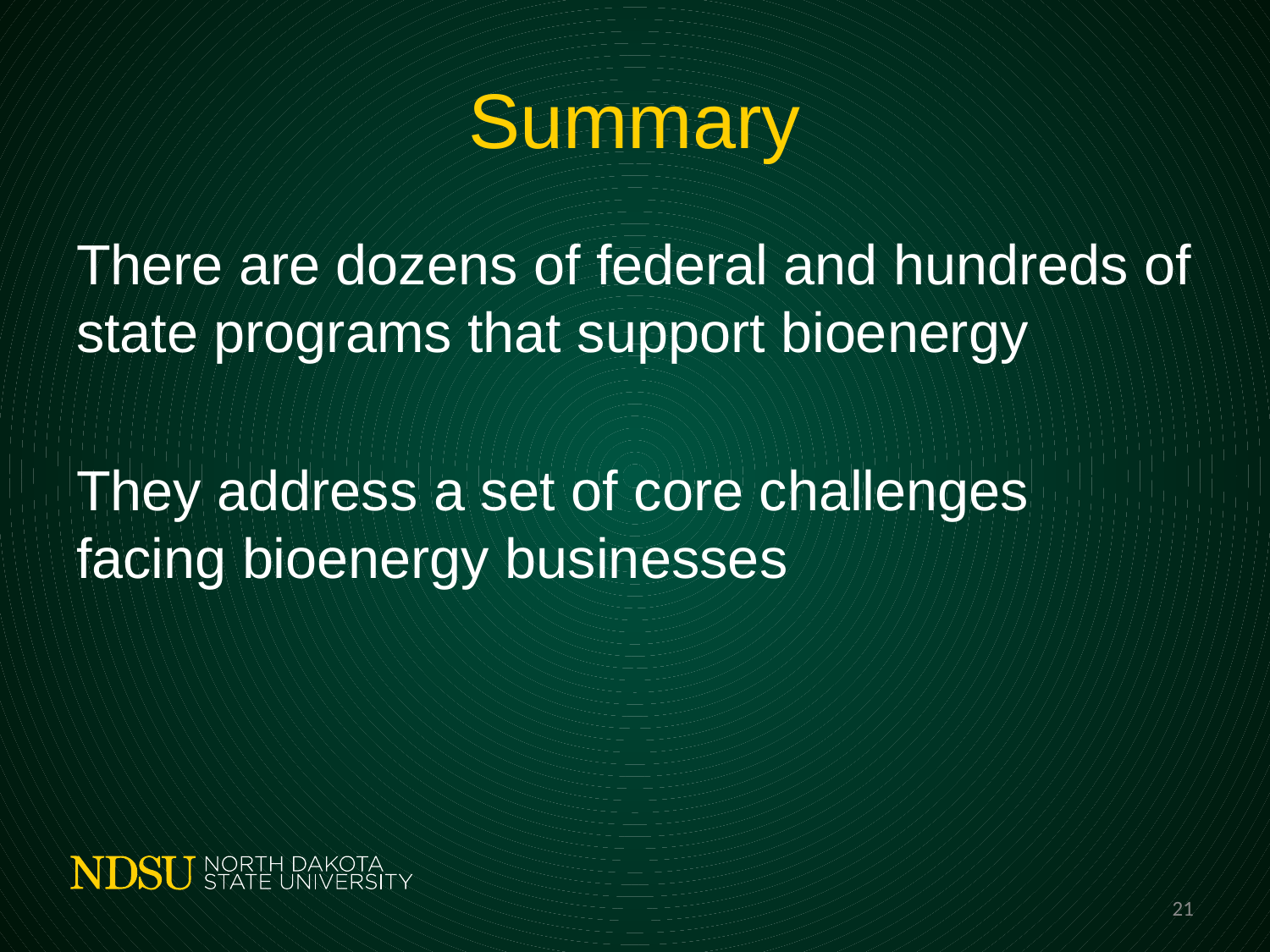

# Summary
There are dozens of federal and hundreds of state programs that support bioenergy

They address a set of core challenges facing bioenergy businesses
21